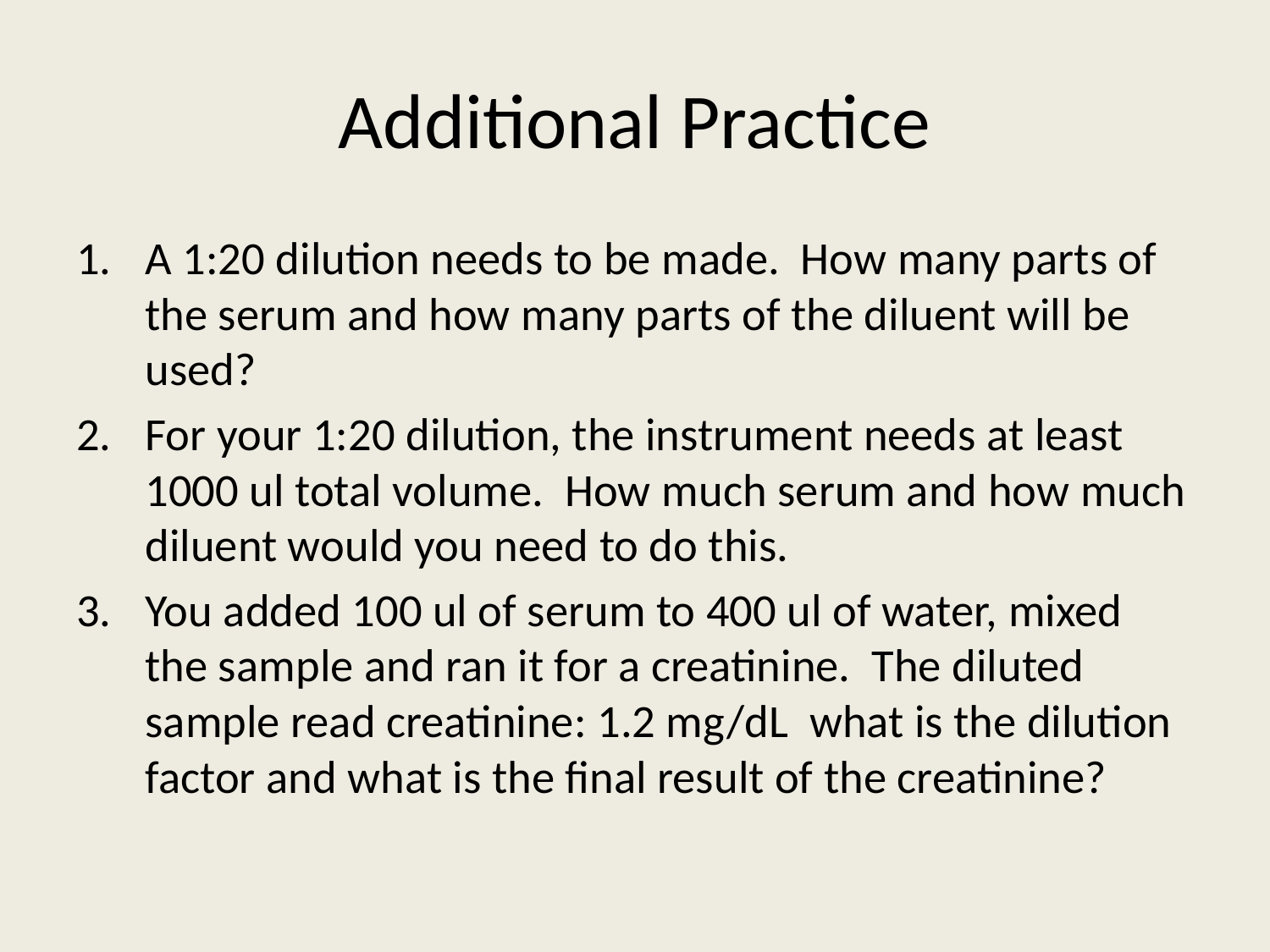

# Additional Practice
A 1:20 dilution needs to be made.  How many parts of the serum and how many parts of the diluent will be used?
For your 1:20 dilution, the instrument needs at least 1000 ul total volume.  How much serum and how much diluent would you need to do this.
You added 100 ul of serum to 400 ul of water, mixed the sample and ran it for a creatinine.  The diluted sample read creatinine: 1.2 mg/dL  what is the dilution factor and what is the final result of the creatinine?